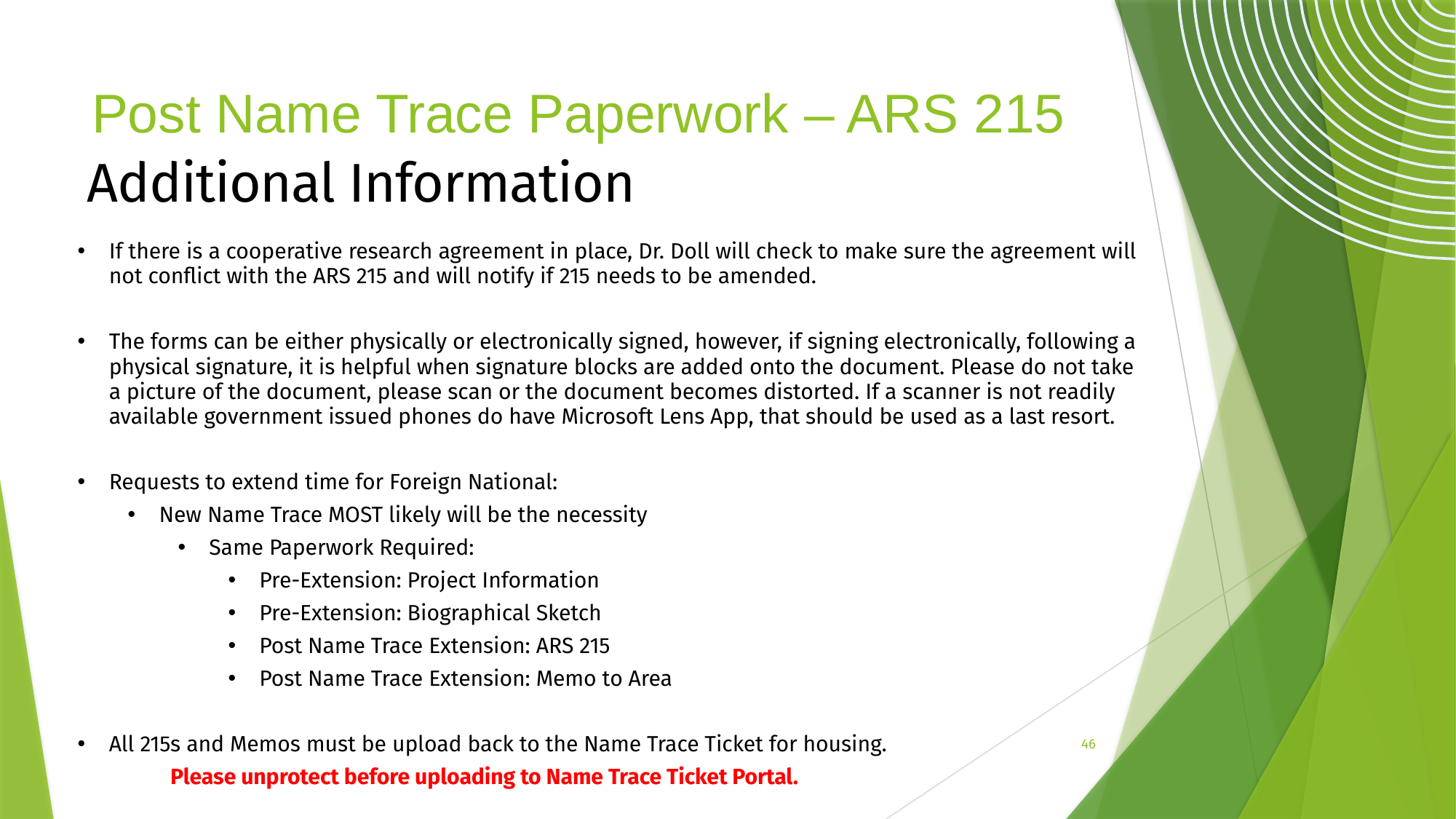

# Post Name Trace Paperwork – ARS 215
Additional Information
If there is a cooperative research agreement in place, Dr. Doll will check to make sure the agreement will not conflict with the ARS 215 and will notify if 215 needs to be amended.

The forms can be either physically or electronically signed, however, if signing electronically, following a physical signature, it is helpful when signature blocks are added onto the document. Please do not take a picture of the document, please scan or the document becomes distorted. If a scanner is not readily available government issued phones do have Microsoft Lens App, that should be used as a last resort.

Requests to extend time for Foreign National:
New Name Trace MOST likely will be the necessity
Same Paperwork Required:
Pre-Extension: Project Information
Pre-Extension: Biographical Sketch
Post Name Trace Extension: ARS 215
Post Name Trace Extension: Memo to Area

All 215s and Memos must be upload back to the Name Trace Ticket for housing.
	Please unprotect before uploading to Name Trace Ticket Portal.

46